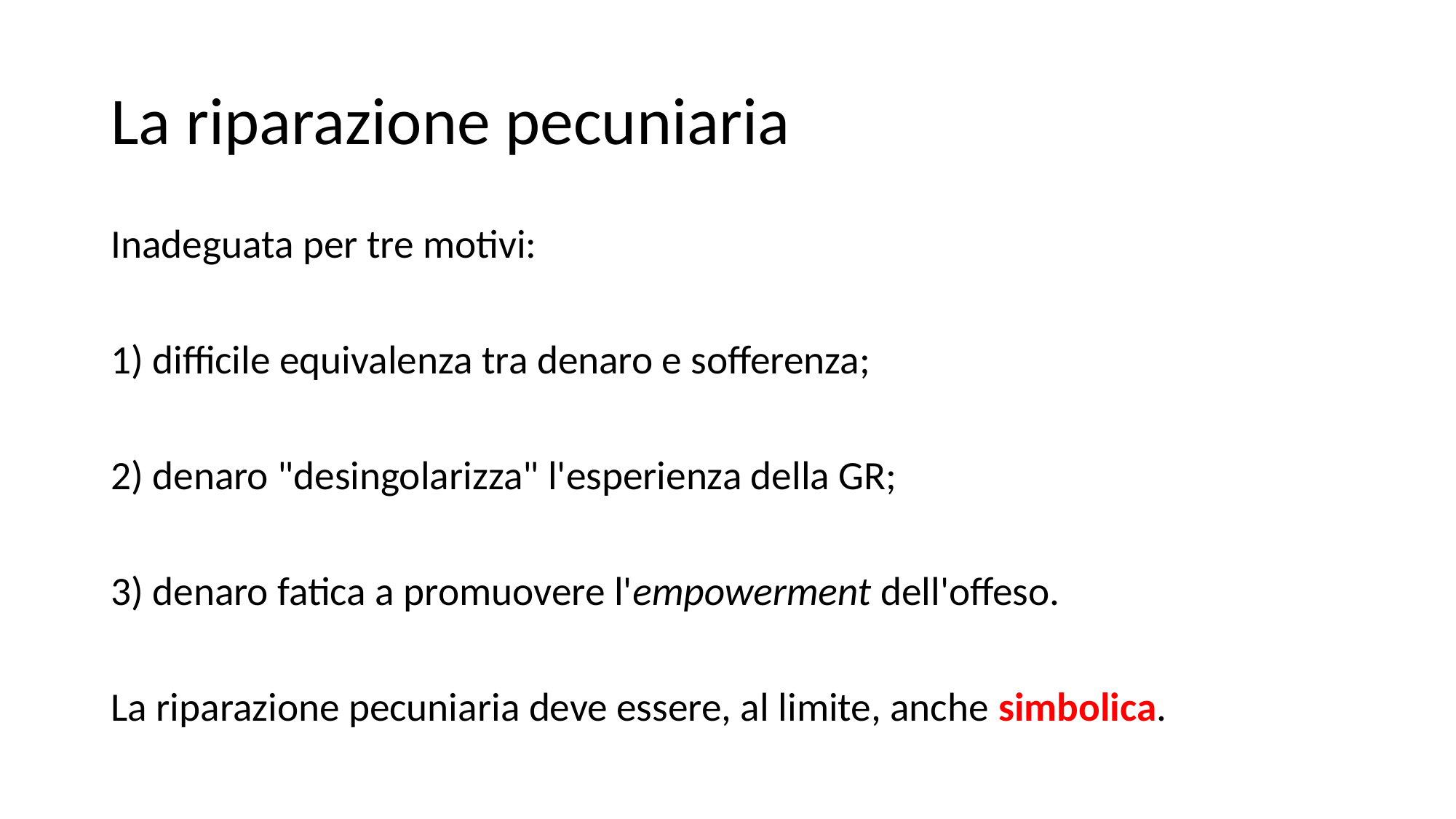

# La riparazione pecuniaria
Inadeguata per tre motivi:

1) difficile equivalenza tra denaro e sofferenza;

2) denaro "desingolarizza" l'esperienza della GR;

3) denaro fatica a promuovere l'empowerment dell'offeso.

La riparazione pecuniaria deve essere, al limite, anche simbolica.